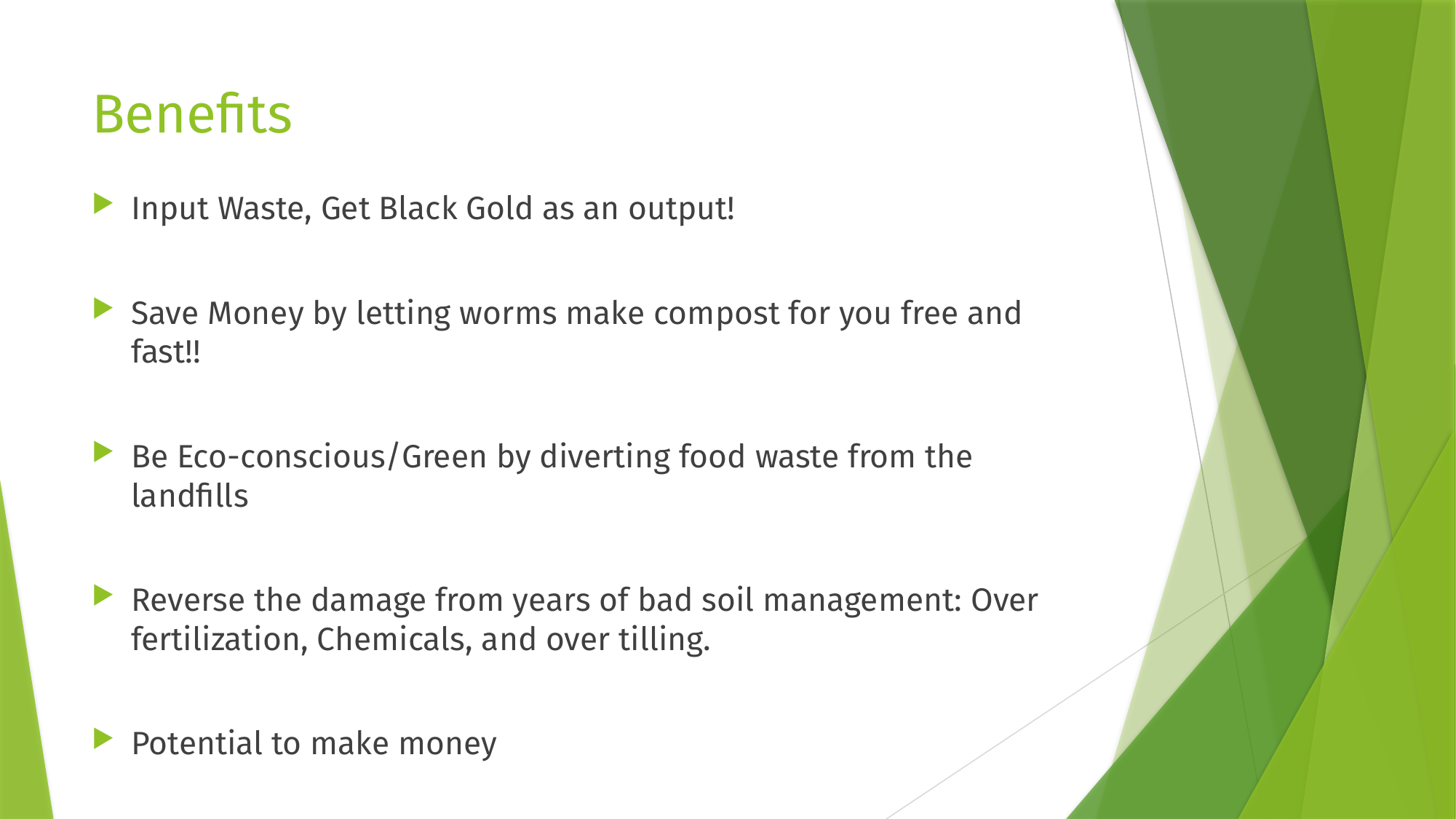

# Benefits
Input Waste, Get Black Gold as an output!

Save Money by letting worms make compost for you free and fast!!

Be Eco-conscious/Green by diverting food waste from the landfills

Reverse the damage from years of bad soil management: Over fertilization, Chemicals, and over tilling.

Potential to make money